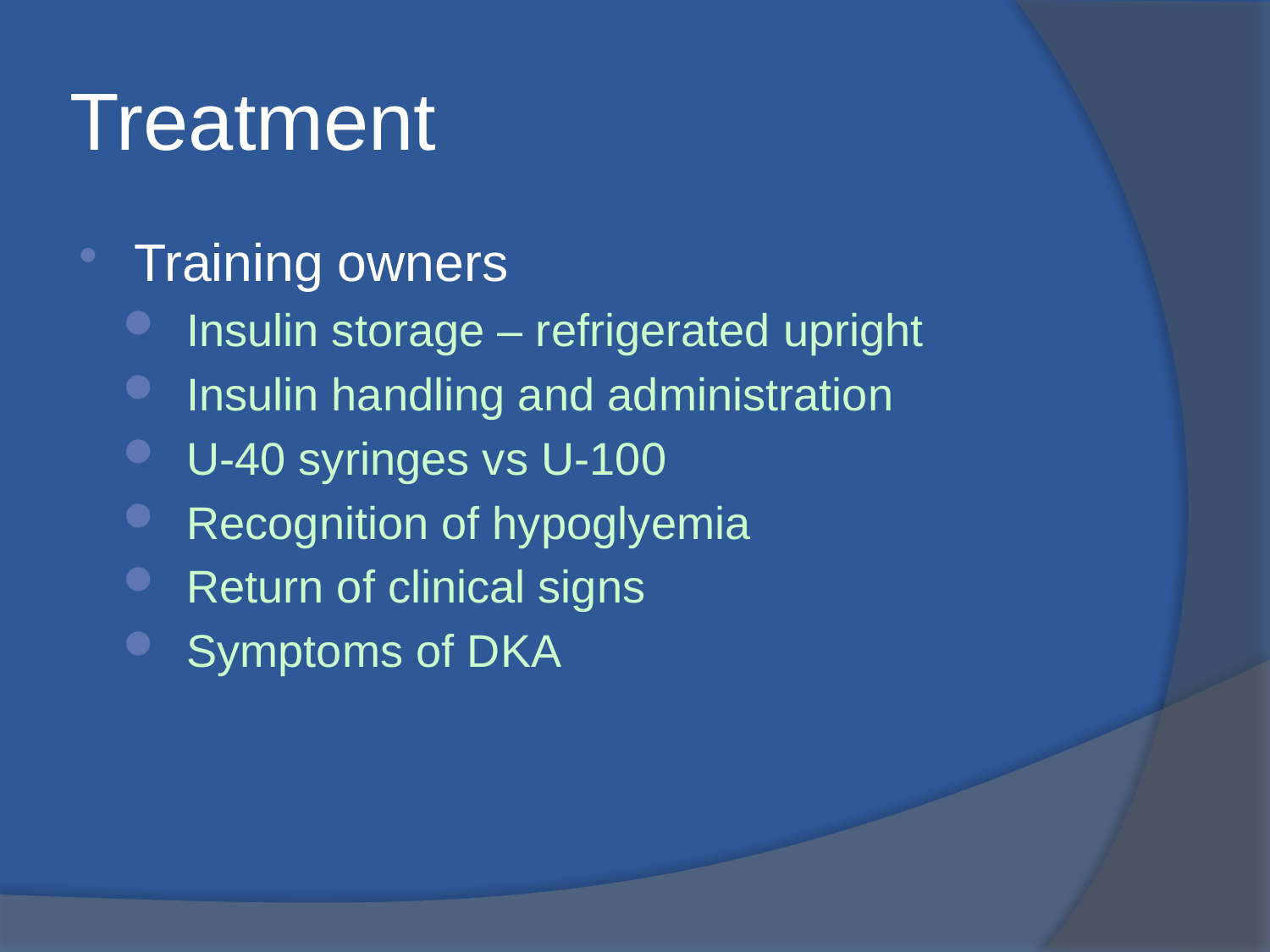

# Treatment
Training owners
Insulin storage – refrigerated upright
Insulin handling and administration
U-40 syringes vs U-100
Recognition of hypoglyemia
Return of clinical signs
Symptoms of DKA